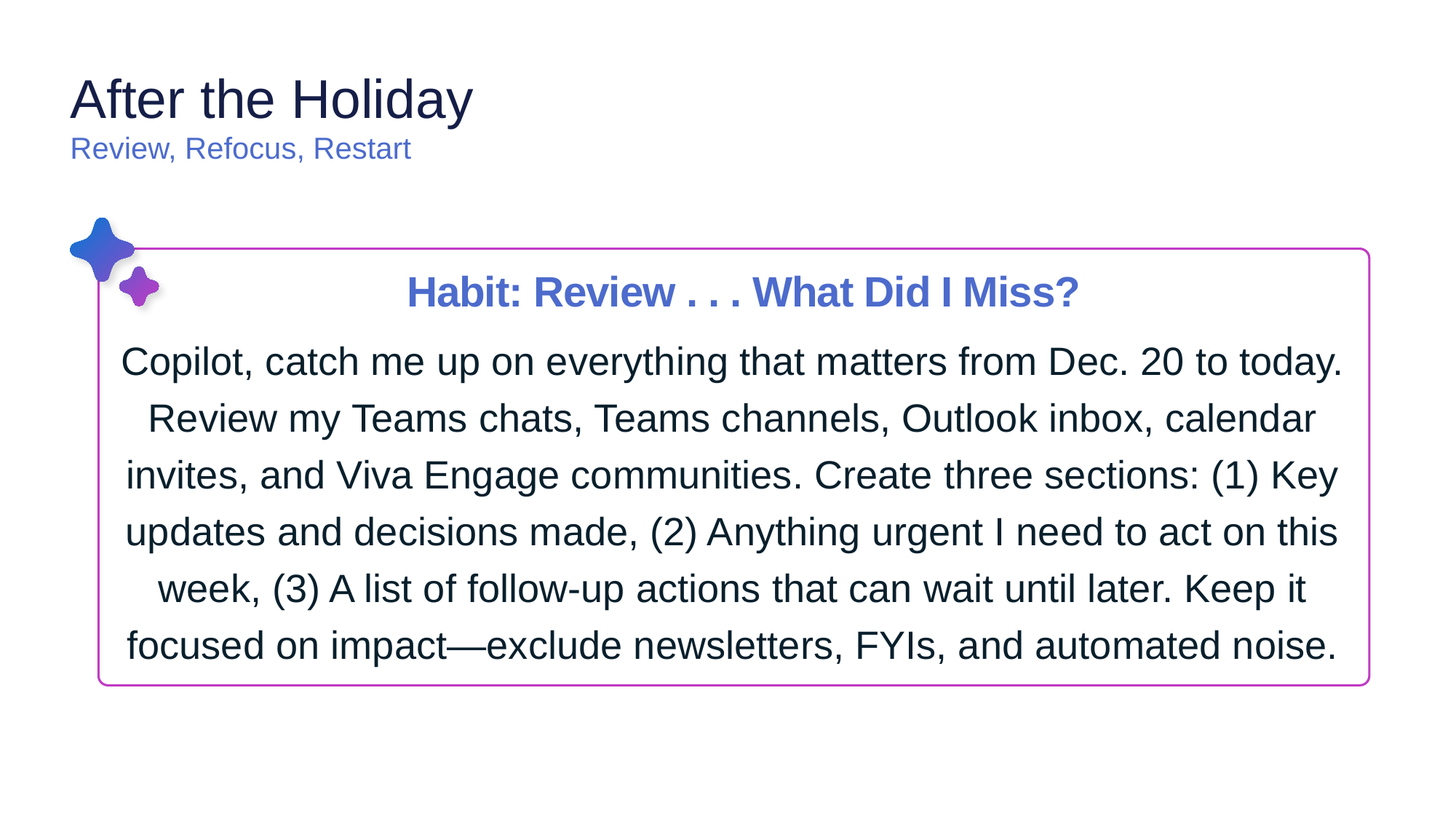

# After the Holiday Review, Refocus, Restart

Habit: Review . . . What Did I Miss?
Copilot, catch me up on everything that matters from Dec. 20 to today. Review my Teams chats, Teams channels, Outlook inbox, calendar invites, and Viva Engage communities. Create three sections: (1) Key updates and decisions made, (2) Anything urgent I need to act on this week, (3) A list of follow-up actions that can wait until later. Keep it focused on impact—exclude newsletters, FYIs, and automated noise.